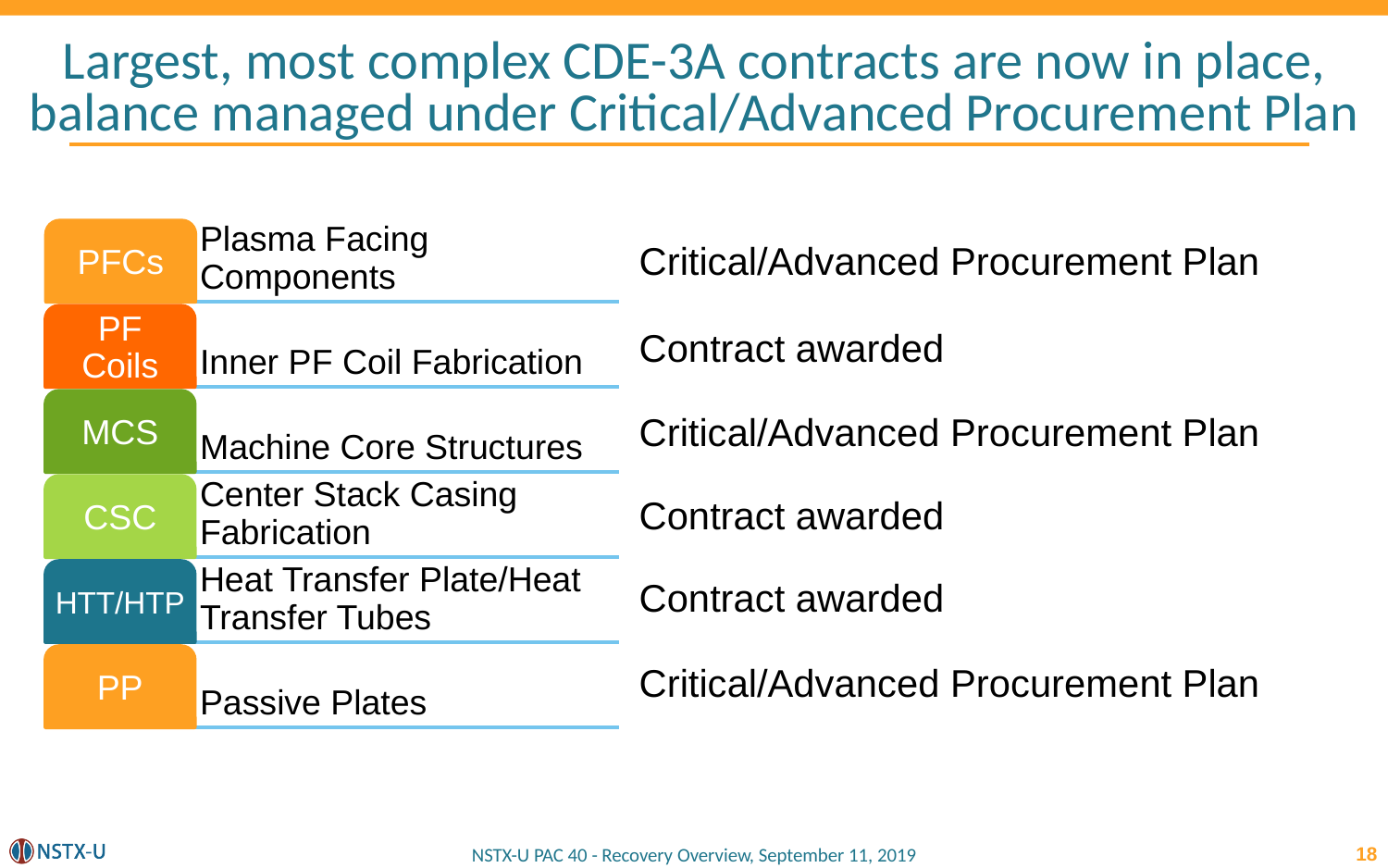

# Largest, most complex CDE-3A contracts are now in place, balance managed under Critical/Advanced Procurement Plan

Plasma Facing Components
PFCs

Inner PF Coil Fabrication
PF Coils

Machine Core Structures
MCS

Center Stack Casing Fabrication
CSC

Heat Transfer Plate/Heat Transfer Tubes
HTT/HTP

Passive Plates
PP
Critical/Advanced Procurement Plan
Contract awarded
Critical/Advanced Procurement Plan
Contract awarded
Contract awarded
Critical/Advanced Procurement Plan